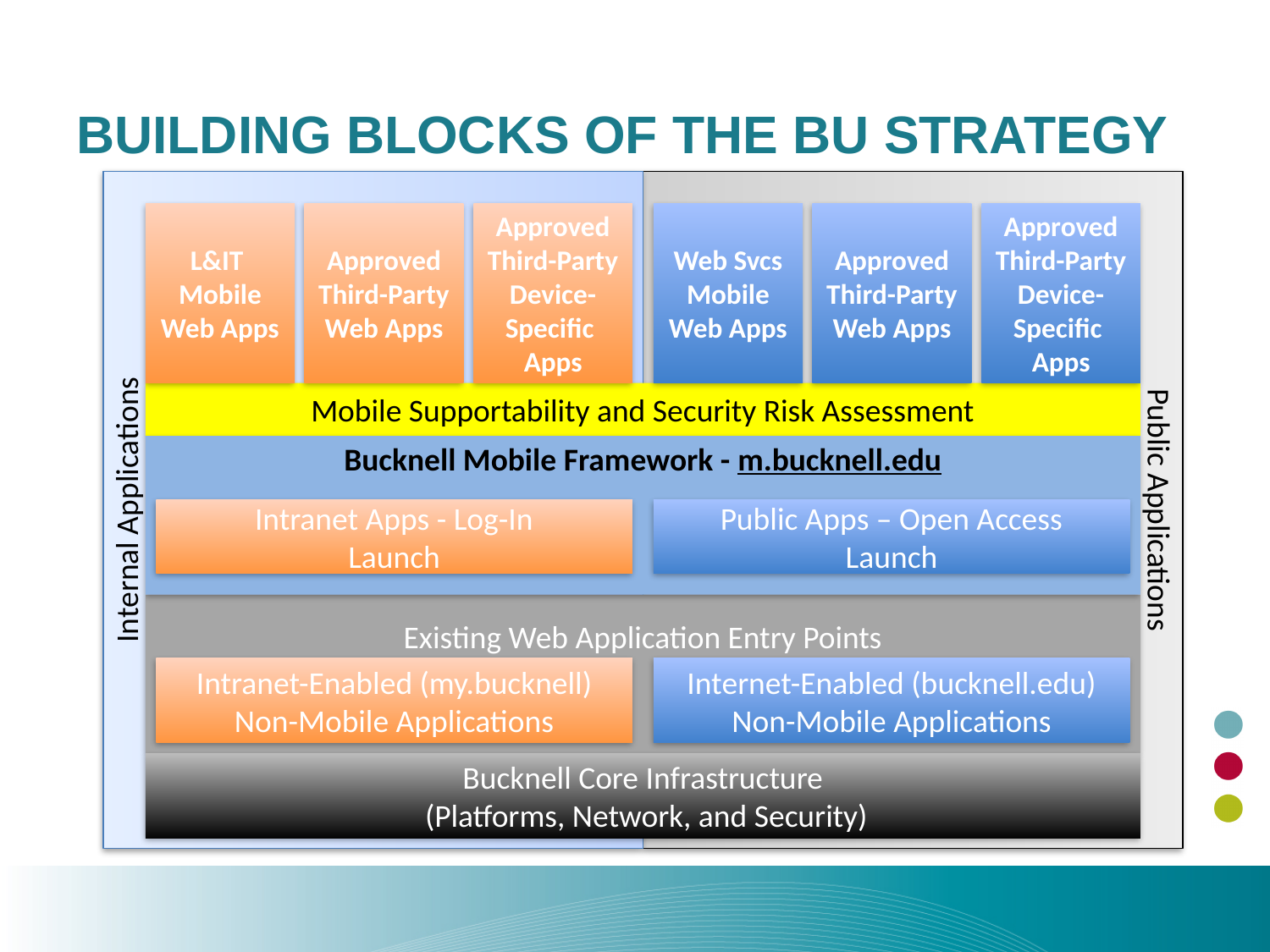

# Building Blocks of the BU Strategy
L&IT
Mobile Web Apps

Approved Third-Party Web Apps

Approved
Third-Party
Device-
Specific
Apps

Web Svcs
Mobile Web Apps

Approved Third-Party Web Apps

Approved
Third-Party
Device-
Specific
Apps

Internal Applications

Public Applications

Mobile Supportability and Security Risk Assessment
Bucknell Mobile Framework - m.bucknell.edu

Intranet Apps - Log-In
Launch
Public Apps – Open Access
Launch
Existing Web Application Entry Points

Intranet-Enabled (my.bucknell)
Non-Mobile Applications
Internet-Enabled (bucknell.edu) Non-Mobile Applications
Bucknell Core Infrastructure
 (Platforms, Network, and Security)